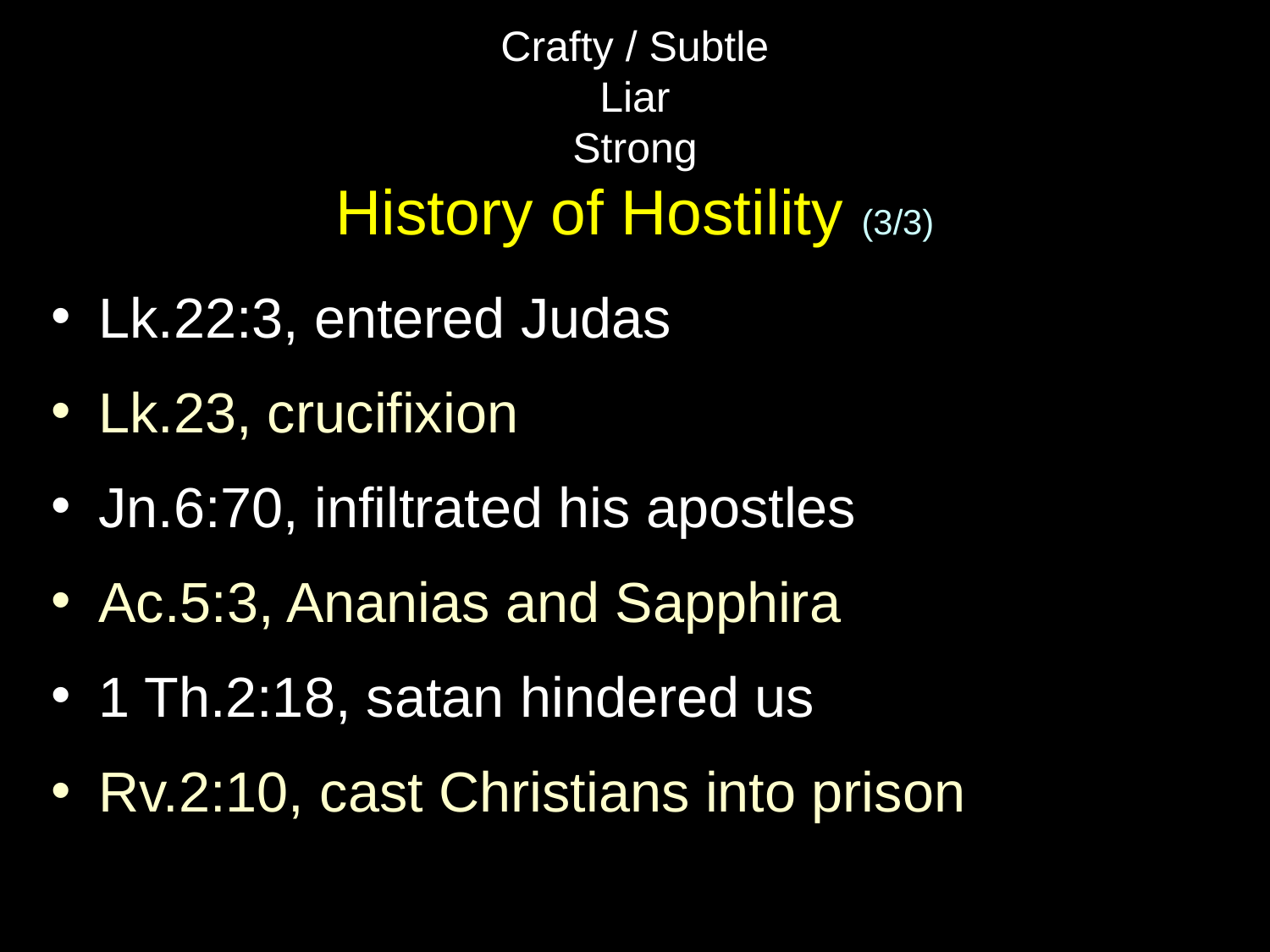

# Crafty / Subtle Liar Strong History of Hostility (3/3)

Lk.22:3, entered Judas
Lk.23, crucifixion
Jn.6:70, infiltrated his apostles
Ac.5:3, Ananias and Sapphira
1 Th.2:18, satan hindered us
Rv.2:10, cast Christians into prison